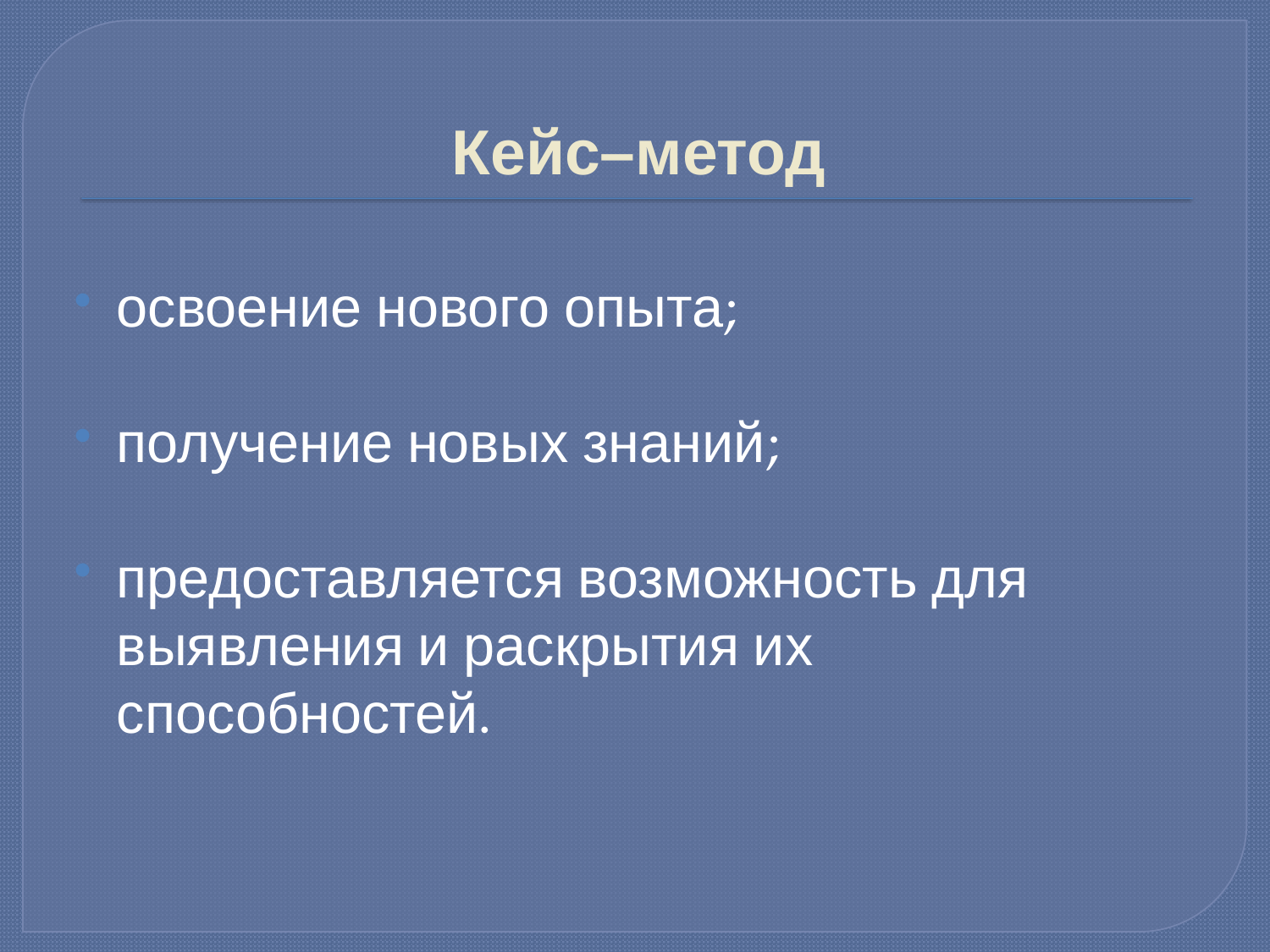

# Кейс–метод
освоение нового опыта;

получение новых знаний;

предоставляется возможность для выявления и раскрытия их способностей.